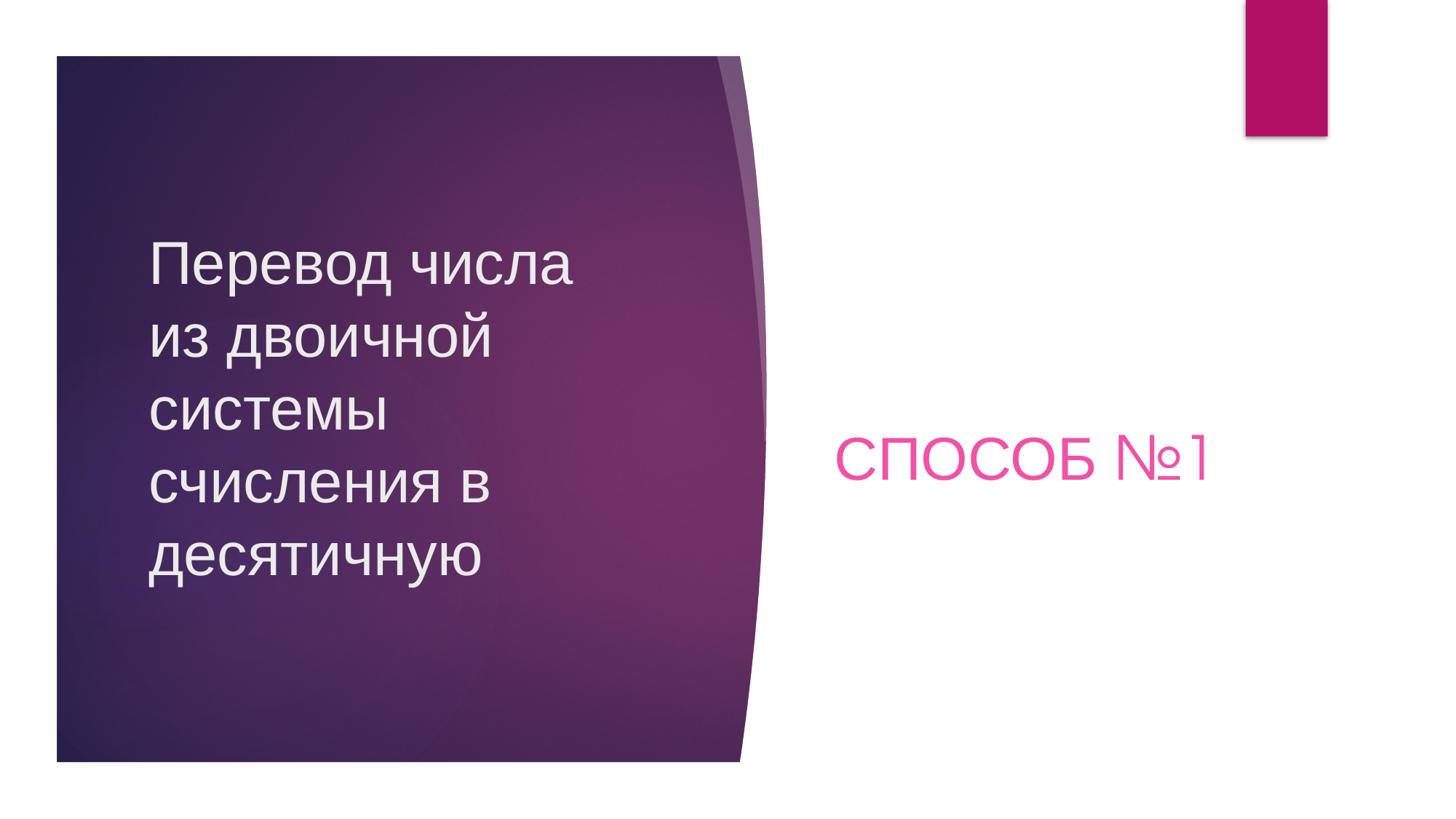

# Перевод числа из двоичной системы счисления в десятичную
Способ №1